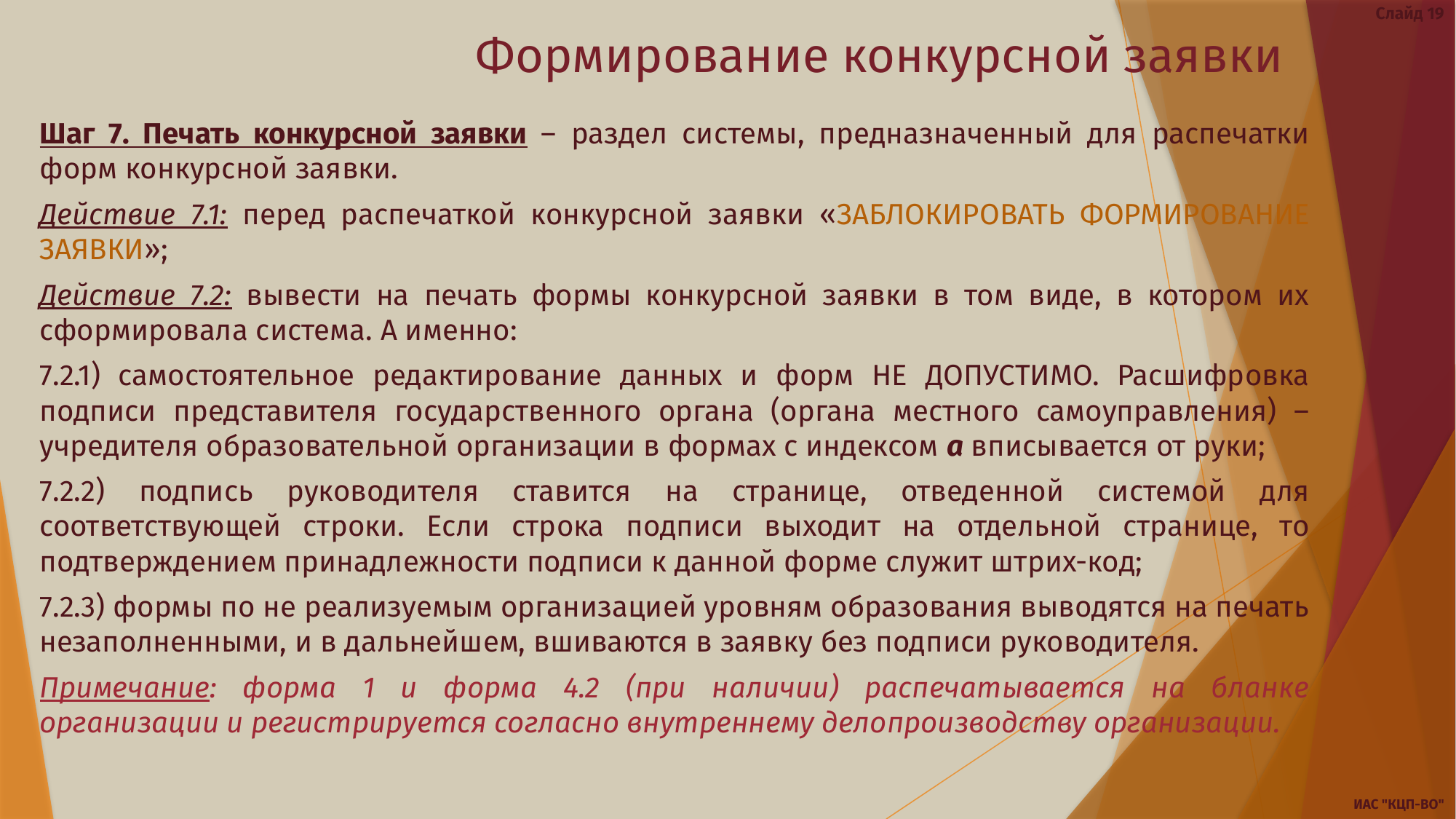

Слайд 19
# Формирование конкурсной заявки
Шаг 7. Печать конкурсной заявки – раздел системы, предназначенный для распечатки форм конкурсной заявки.
Действие 7.1: перед распечаткой конкурсной заявки «ЗАБЛОКИРОВАТЬ ФОРМИРОВАНИЕ ЗАЯВКИ»;
Действие 7.2: вывести на печать формы конкурсной заявки в том виде, в котором их сформировала система. А именно:
7.2.1) самостоятельное редактирование данных и форм НЕ ДОПУСТИМО. Расшифровка подписи представителя государственного органа (органа местного самоуправления) – учредителя образовательной организации в формах с индексом а вписывается от руки;
7.2.2) подпись руководителя ставится на странице, отведенной системой для соответствующей строки. Если строка подписи выходит на отдельной странице, то подтверждением принадлежности подписи к данной форме служит штрих-код;
7.2.3) формы по не реализуемым организацией уровням образования выводятся на печать незаполненными, и в дальнейшем, вшиваются в заявку без подписи руководителя.
Примечание: форма 1 и форма 4.2 (при наличии) распечатывается на бланке организации и регистрируется согласно внутреннему делопроизводству организации.

ИАС "КЦП-ВО"